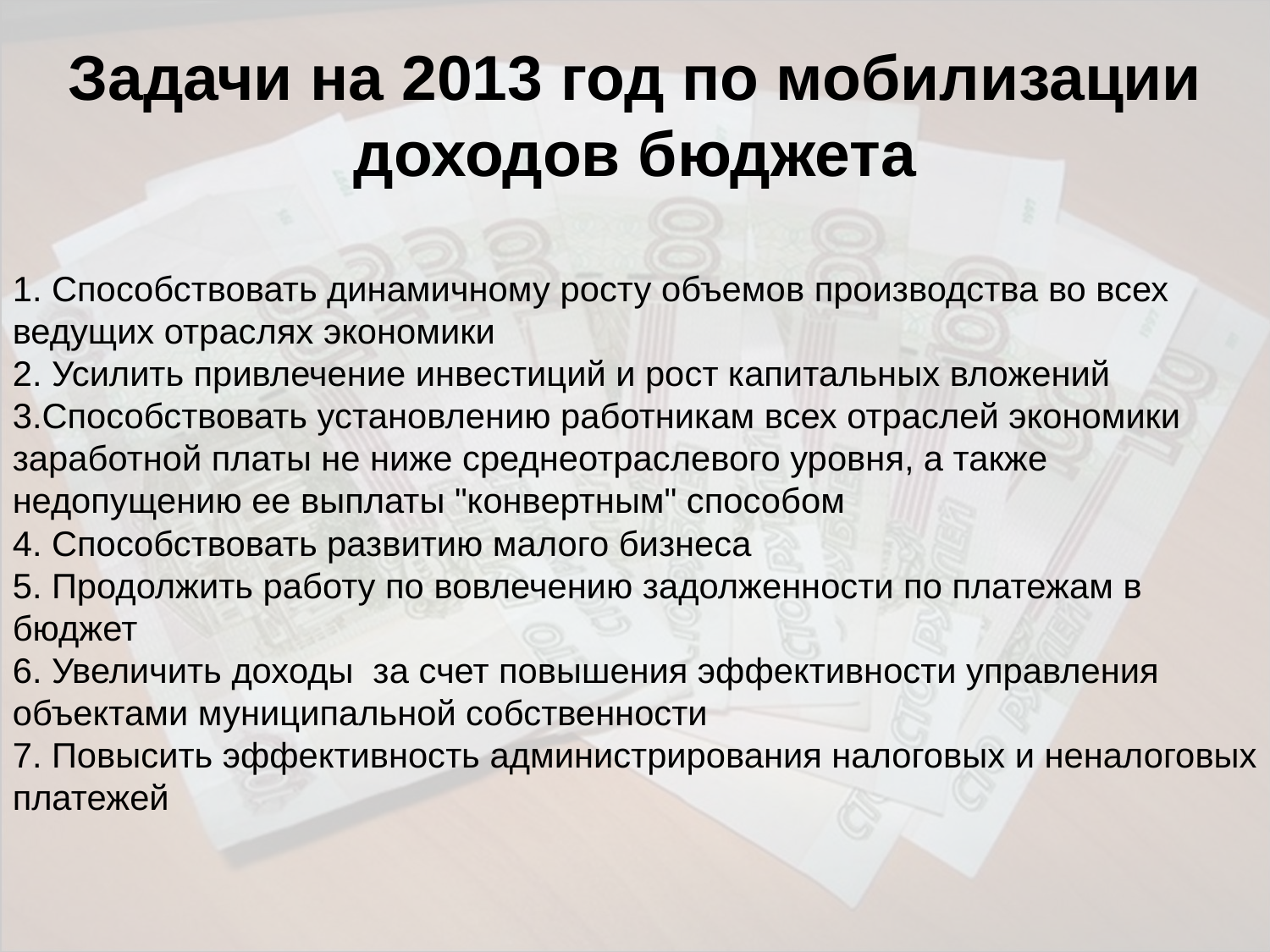

Задачи на 2013 год по мобилизации доходов бюджета

1. Способствовать динамичному росту объемов производства во всех ведущих отраслях экономики
2. Усилить привлечение инвестиций и рост капитальных вложений
3.Способствовать установлению работникам всех отраслей экономики заработной платы не ниже среднеотраслевого уровня, а также недопущению ее выплаты "конвертным" способом
4. Способствовать развитию малого бизнеса
5. Продолжить работу по вовлечению задолженности по платежам в бюджет
6. Увеличить доходы  за счет повышения эффективности управления объектами муниципальной собственности
7. Повысить эффективность администрирования налоговых и неналоговых платежей